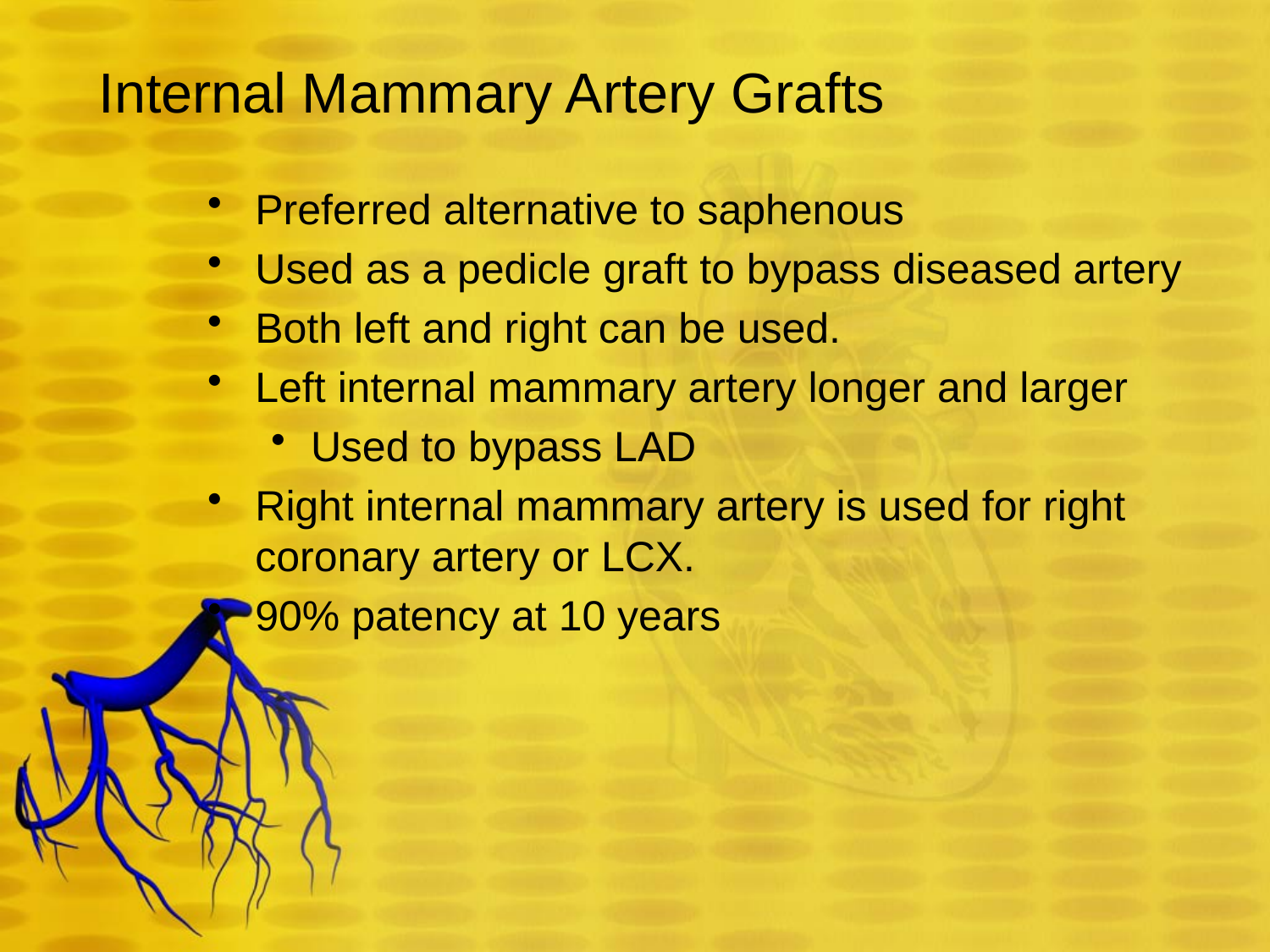

# Internal Mammary Artery Grafts
Preferred alternative to saphenous
Used as a pedicle graft to bypass diseased artery
Both left and right can be used.
Left internal mammary artery longer and larger
Used to bypass LAD
Right internal mammary artery is used for right coronary artery or LCX.
90% patency at 10 years